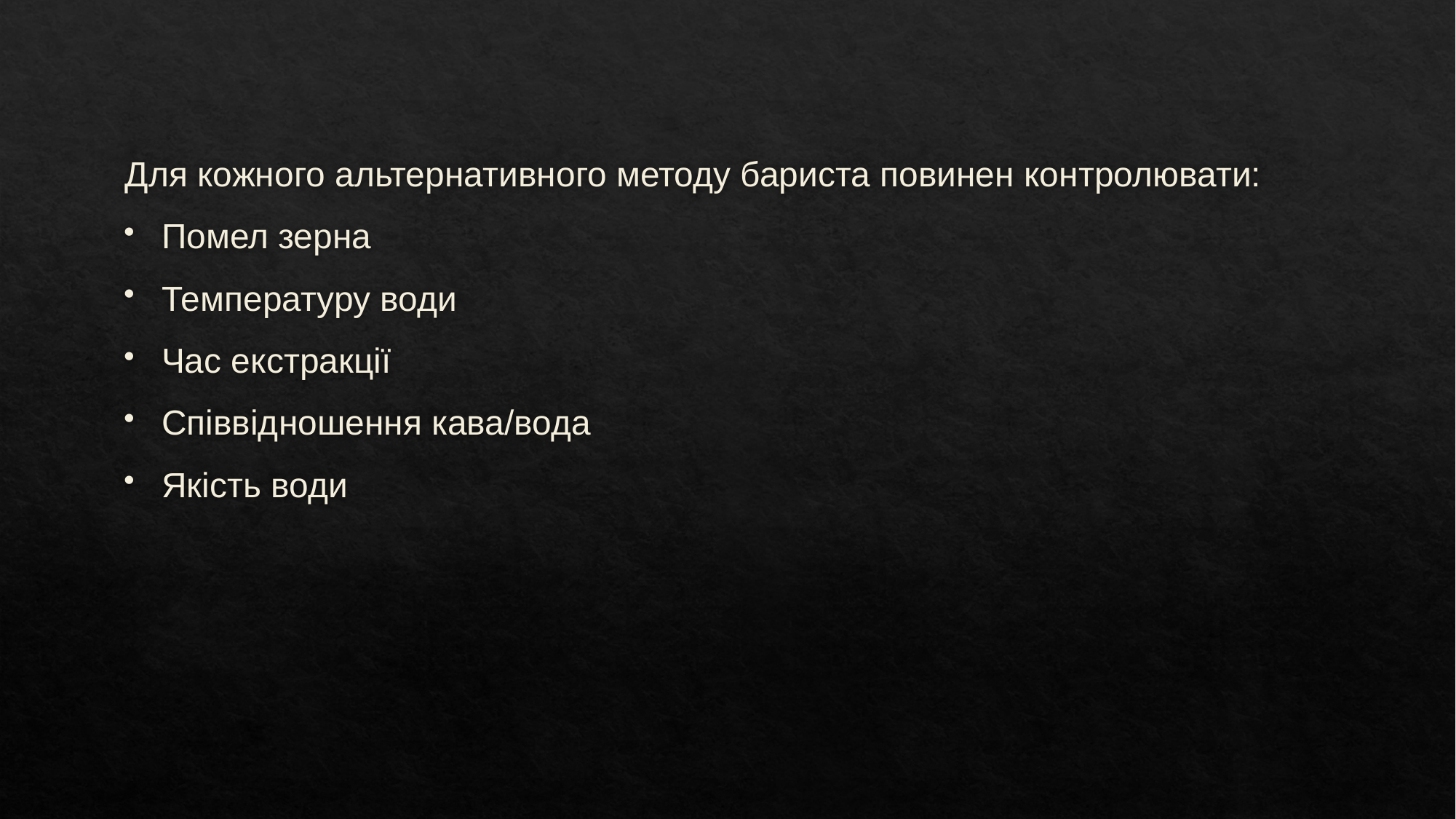

Для кожного альтернативного методу бариста повинен контролювати:
Помел зерна
Температуру води
Час екстракції
Співвідношення кава/вода
Якість води